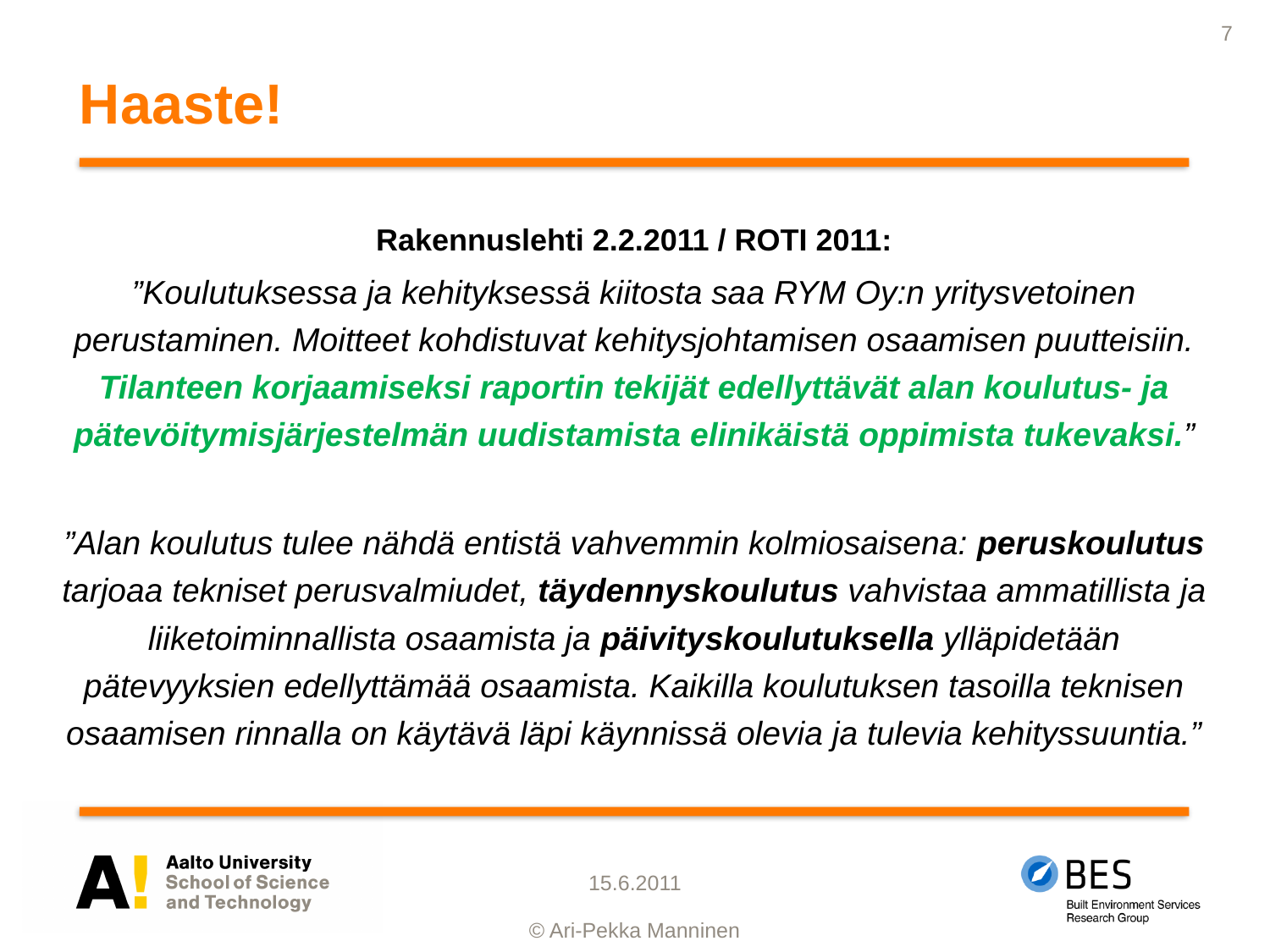

# Haaste!
Rakennuslehti 2.2.2011 / ROTI 2011:
”Koulutuksessa ja kehityksessä kiitosta saa RYM Oy:n yritysvetoinen perustaminen. Moitteet kohdistuvat kehitysjohtamisen osaamisen puutteisiin. Tilanteen korjaamiseksi raportin tekijät edellyttävät alan koulutus- ja pätevöitymisjärjestelmän uudistamista elinikäistä oppimista tukevaksi.”

”Alan koulutus tulee nähdä entistä vahvemmin kolmiosaisena: peruskoulutus tarjoaa tekniset perusvalmiudet, täydennyskoulutus vahvistaa ammatillista ja liiketoiminnallista osaamista ja päivityskoulutuksella ylläpidetään pätevyyksien edellyttämää osaamista. Kaikilla koulutuksen tasoilla teknisen osaamisen rinnalla on käytävä läpi käynnissä olevia ja tulevia kehityssuuntia.”